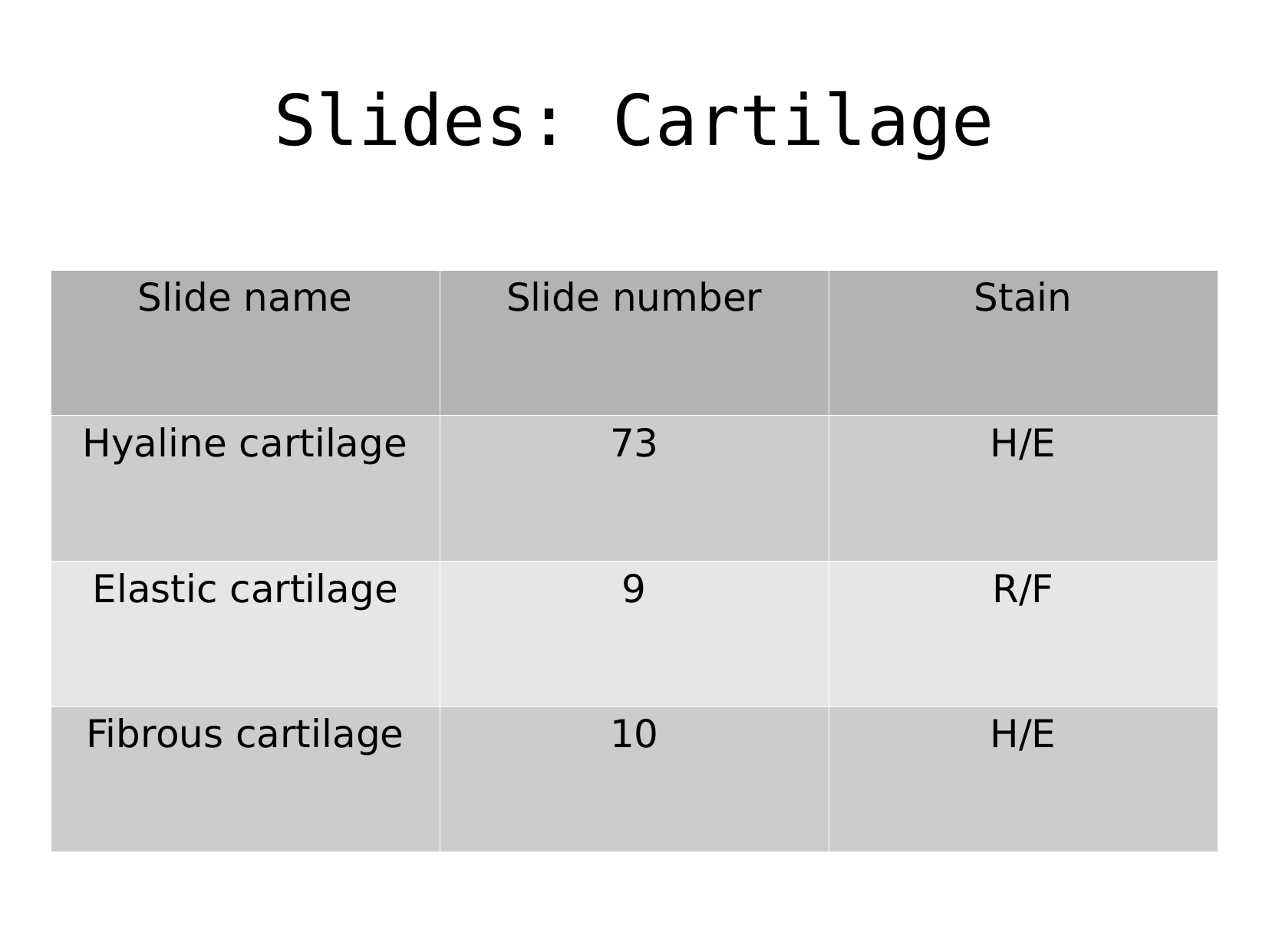

Slides: Cartilage
| Slide name | Slide number | Stain |
| --- | --- | --- |
| Hyaline cartilage | 73 | H/E |
| Elastic cartilage | 9 | R/F |
| Fibrous cartilage | 10 | H/E |